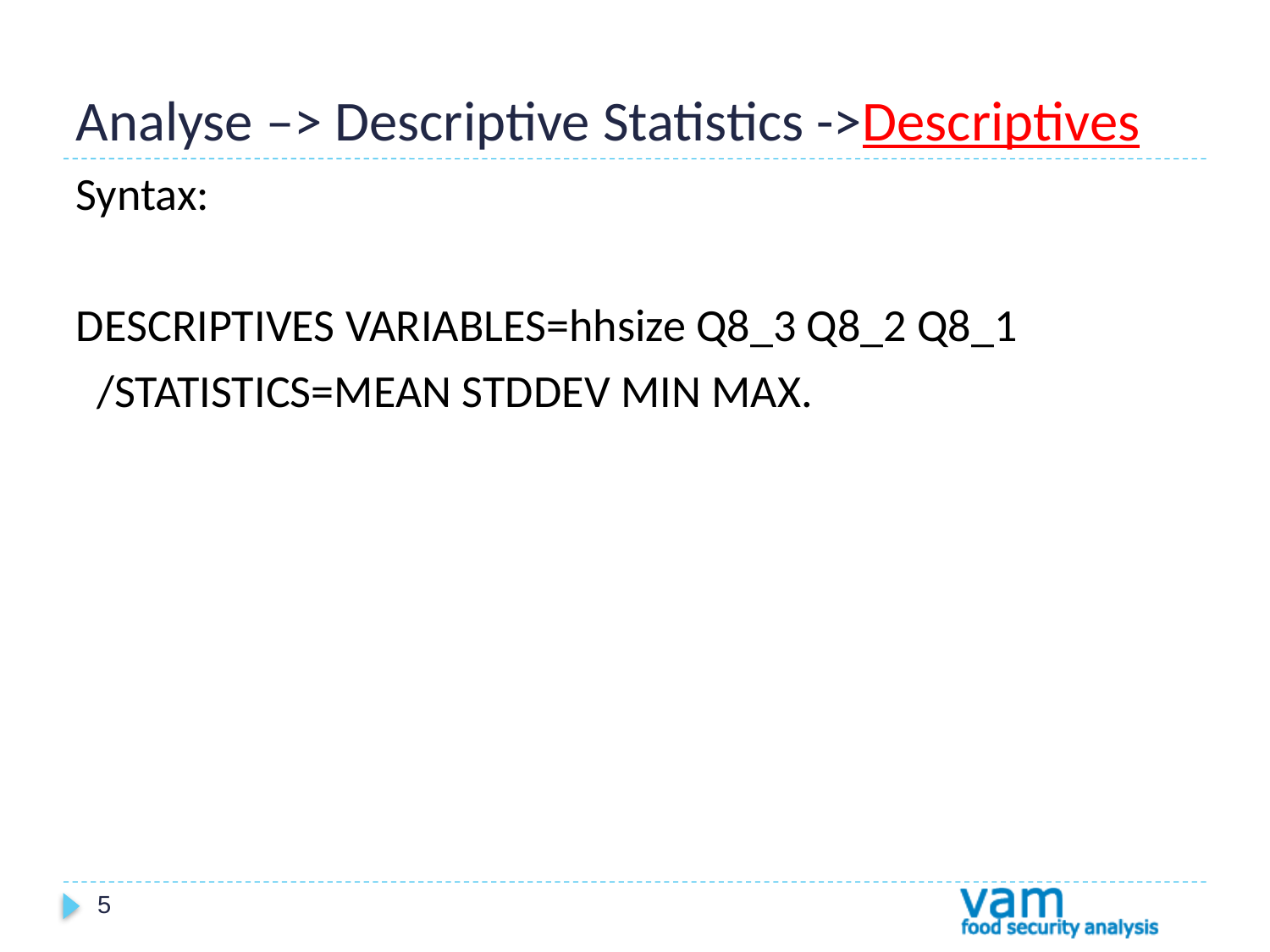

# Analyse –> Descriptive Statistics ->Descriptives
Syntax:

DESCRIPTIVES VARIABLES=hhsize Q8_3 Q8_2 Q8_1
  /STATISTICS=MEAN STDDEV MIN MAX.

5